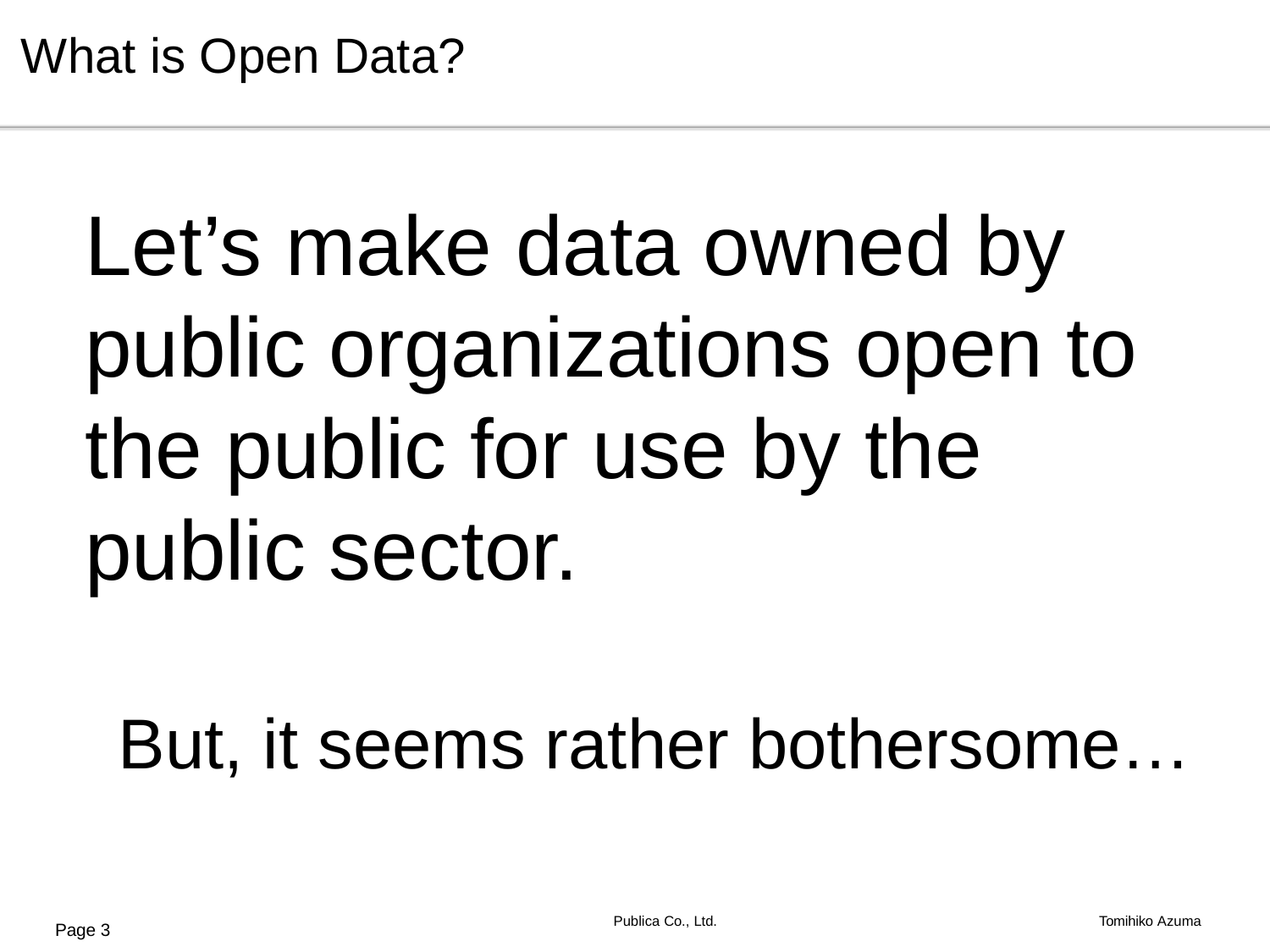

What is Open Data?
Let’s make data owned by public organizations open to the public for use by the public sector.
But, it seems rather bothersome…
Publica Co., Ltd.
Tomihiko Azuma
Page 3